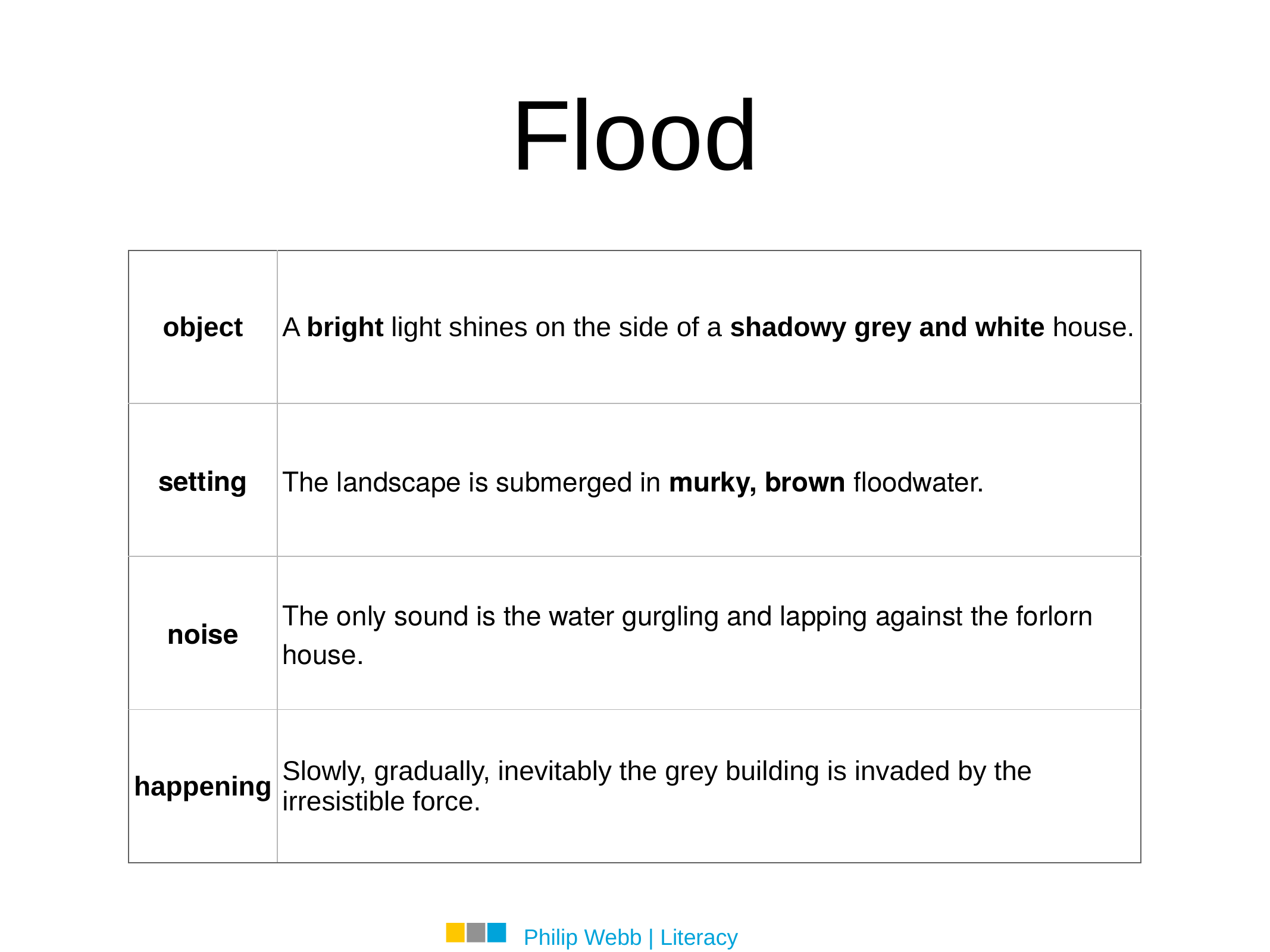

Flood
| object | A bright light shines on the side of a shadowy grey and white house. |
| --- | --- |
| setting | The landscape is submerged in murky, brown floodwater. |
| noise | The only sound is the water gurgling and lapping against the forlorn house. |
| happening | Slowly, gradually, inevitably the grey building is invaded by the irresistible force. |